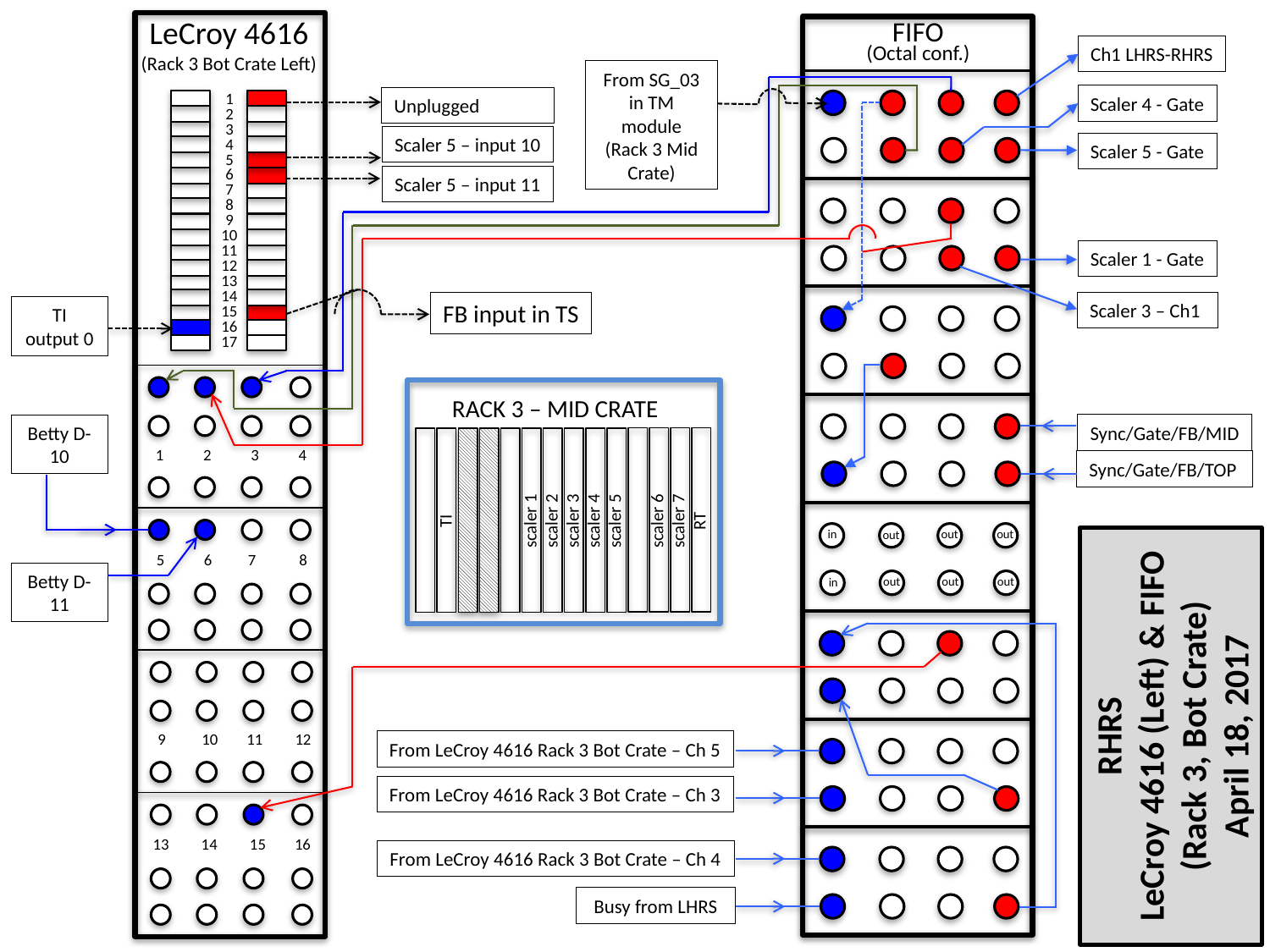

LeCroy 4616
(Rack 3 Bot Crate Left)

FIFO
(Octal conf.)
Ch1 LHRS-RHRS
From SG_03 in TM module (Rack 3 Mid Crate)

Scaler 4 - Gate

1
2
3
4
5
6
7
8
9
10
11
12
13
14
15
16
17

Unplugged

Scaler 5 – input 10
Scaler 5 - Gate
Scaler 5 – input 11

Scaler 1 - Gate

FB input in TS
Scaler 3 – Ch1
TI output 0

1           2           3           4

5           6          7            8

9          10        11         12

13         14         15        16
TI

scaler 1
scaler 2
scaler 3
scaler 4
scaler 5

scaler 6
scaler 7
RT

RACK 3 – MID CRATE

Sync/Gate/FB/MID
Betty D-10
Sync/Gate/FB/TOP

out
out
in
out
Betty D-11
out
out
out
in

RHRS
LeCroy 4616 (Left) & FIFO (Rack 3, Bot Crate)
April 18, 2017

From LeCroy 4616 Rack 3 Bot Crate – Ch 5
From LeCroy 4616 Rack 3 Bot Crate – Ch 3

From LeCroy 4616 Rack 3 Bot Crate – Ch 4
Busy from LHRS